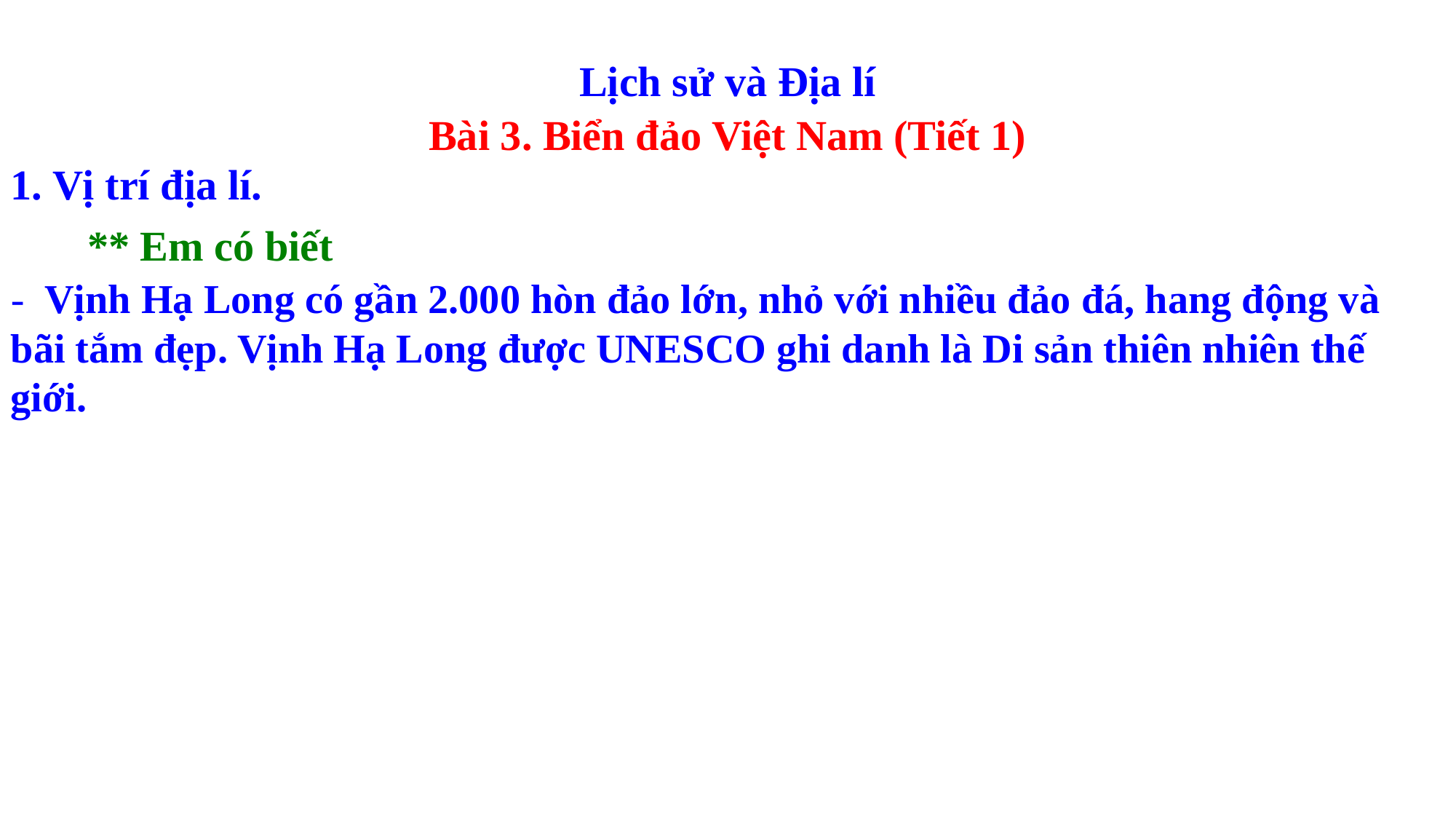

Lịch sử và Địa lí
Bài 3. Biển đảo Việt Nam (Tiết 1)
1. Vị trí địa lí.
** Em có biết
-  Vịnh Hạ Long có gần 2.000 hòn đảo lớn, nhỏ với nhiều đảo đá, hang động và bãi tắm đẹp. Vịnh Hạ Long được UNESCO ghi danh là Di sản thiên nhiên thế giới.